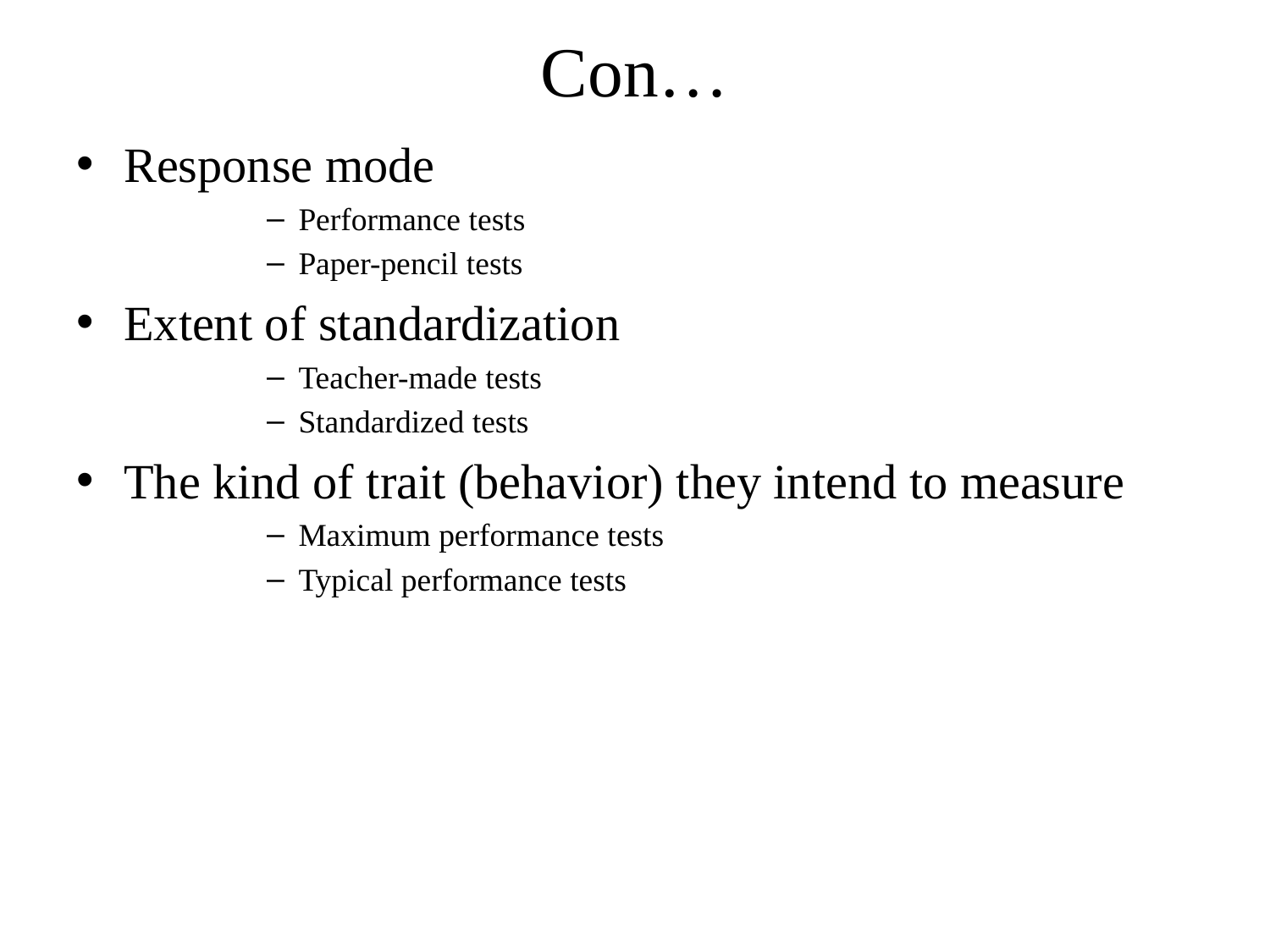

# Con…
Response mode
Performance tests
Paper-pencil tests
Extent of standardization
Teacher-made tests
Standardized tests
The kind of trait (behavior) they intend to measure
Maximum performance tests
Typical performance tests